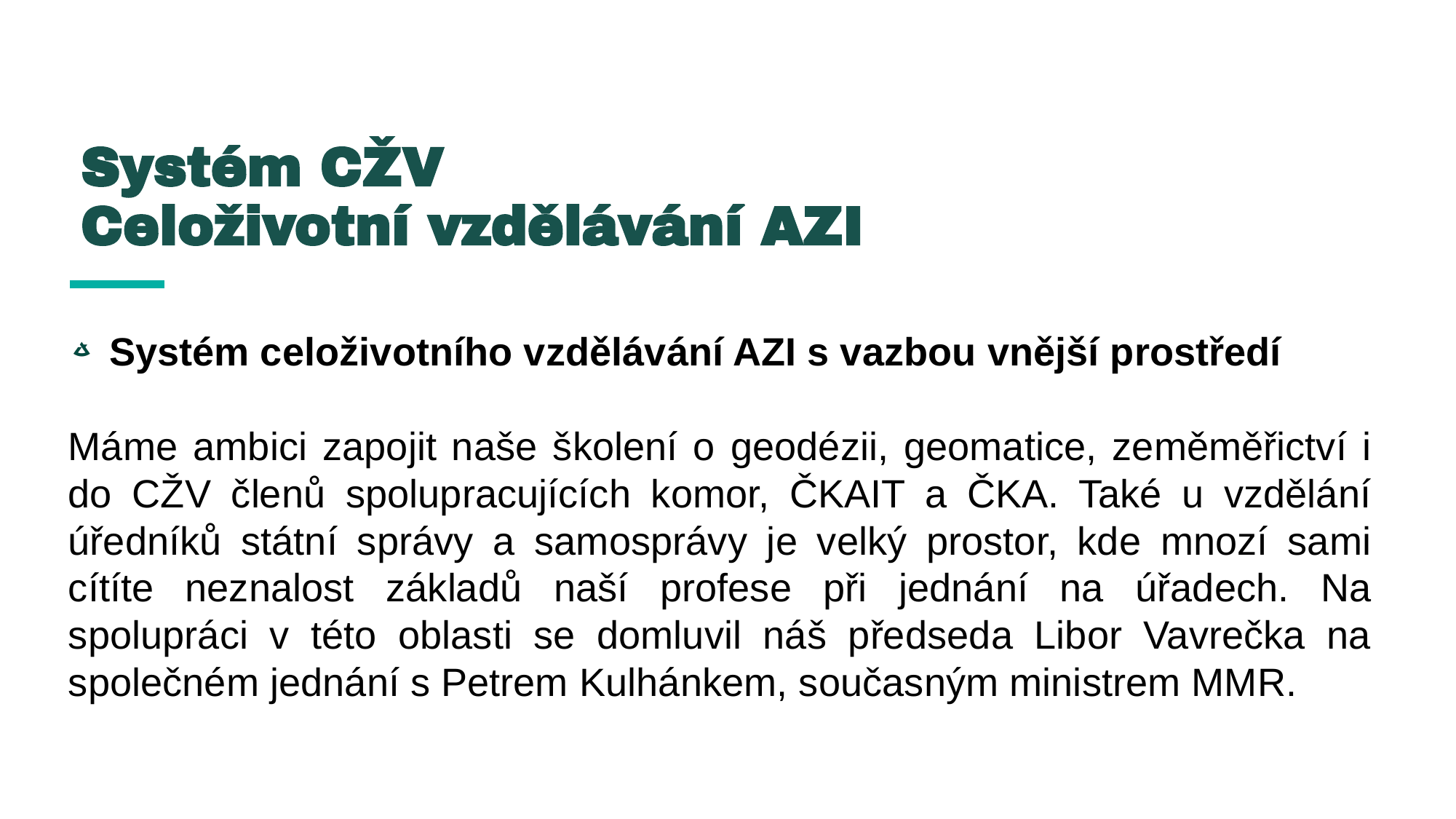

# Systém CŽV Celoživotní vzdělávání AZI
Systém celoživotního vzdělávání AZI s vazbou vnější prostředí

Máme ambici zapojit naše školení o geodézii, geomatice, zeměměřictví i do CŽV členů spolupracujících komor, ČKAIT a ČKA. Také u vzdělání úředníků státní správy a samosprávy je velký prostor, kde mnozí sami cítíte neznalost základů naší profese při jednání na úřadech. Na spolupráci v této oblasti se domluvil náš předseda Libor Vavrečka na společném jednání s Petrem Kulhánkem, současným ministrem MMR.